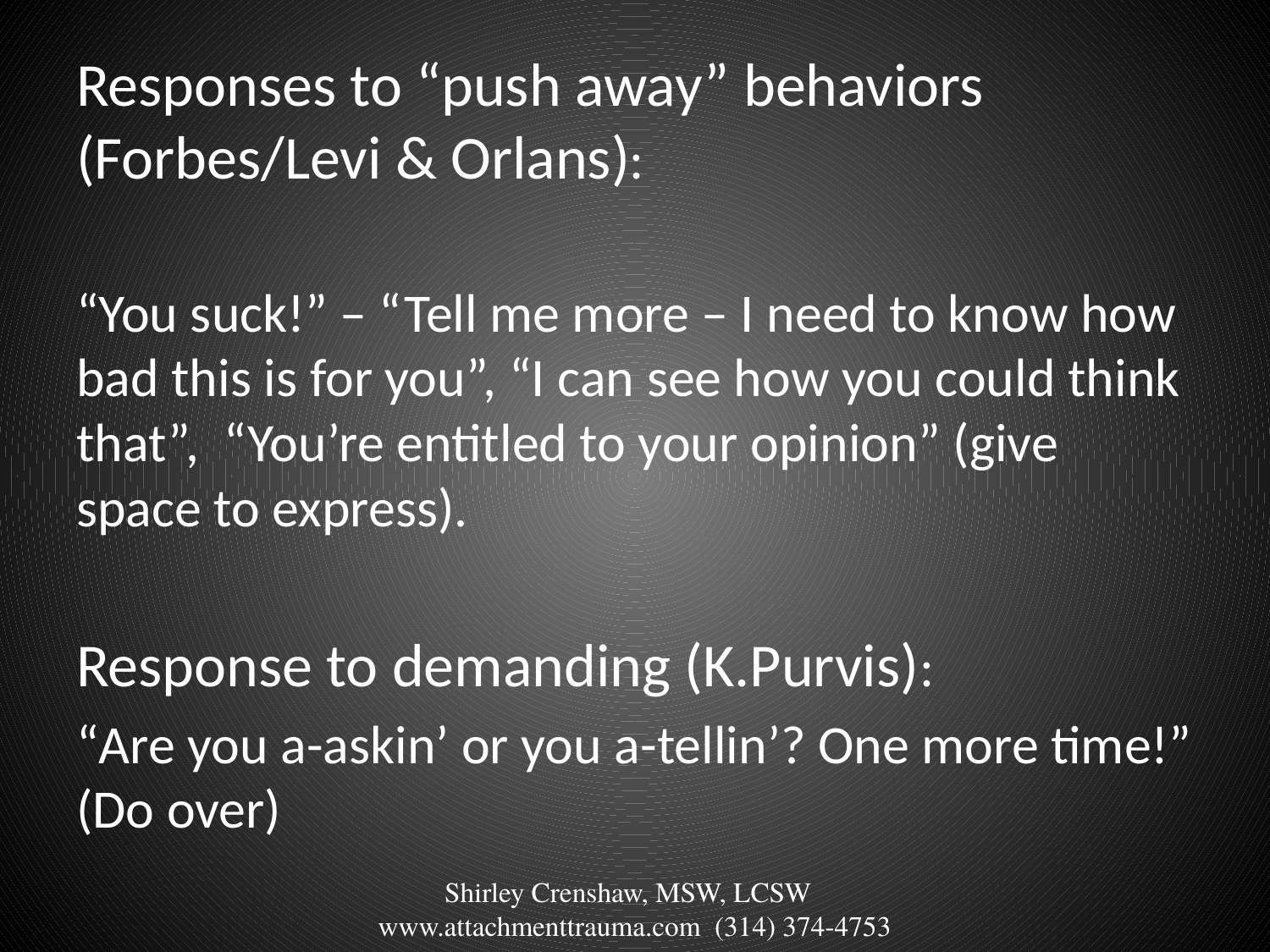

# Responses to “push away” behaviors (Forbes/Levi & Orlans):

“You suck!” – “Tell me more – I need to know how bad this is for you”, “I can see how you could think that”,  “You’re entitled to your opinion” (give space to express).

Response to demanding (K.Purvis):
“Are you a-askin’ or you a-tellin’? One more time!” (Do over)

Shirley Crenshaw, MSW, LCSW   www.attachmenttrauma.com  (314) 374-4753